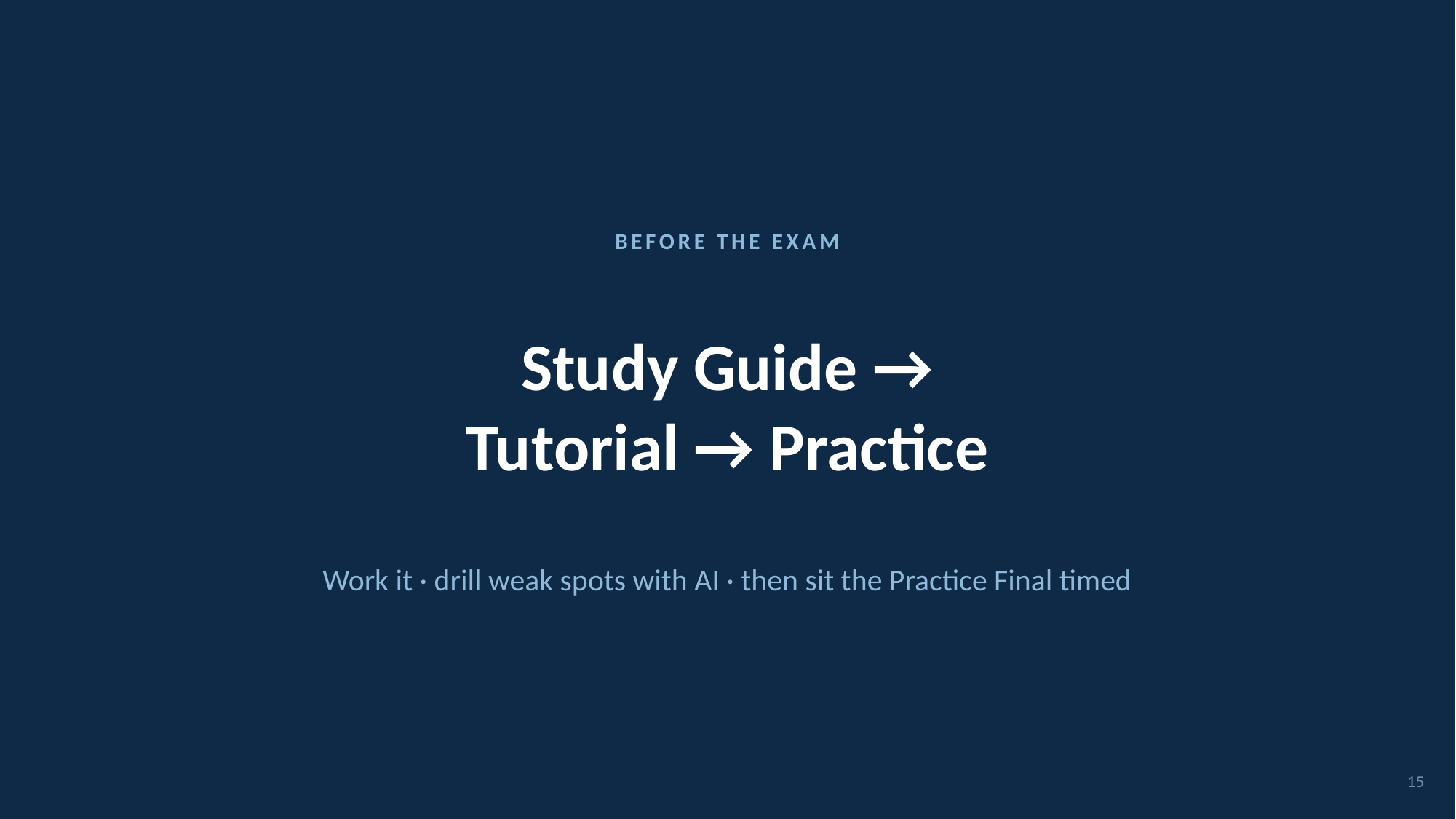

BEFORE THE EXAM
Study Guide →
Tutorial → Practice
Work it · drill weak spots with AI · then sit the Practice Final timed
15